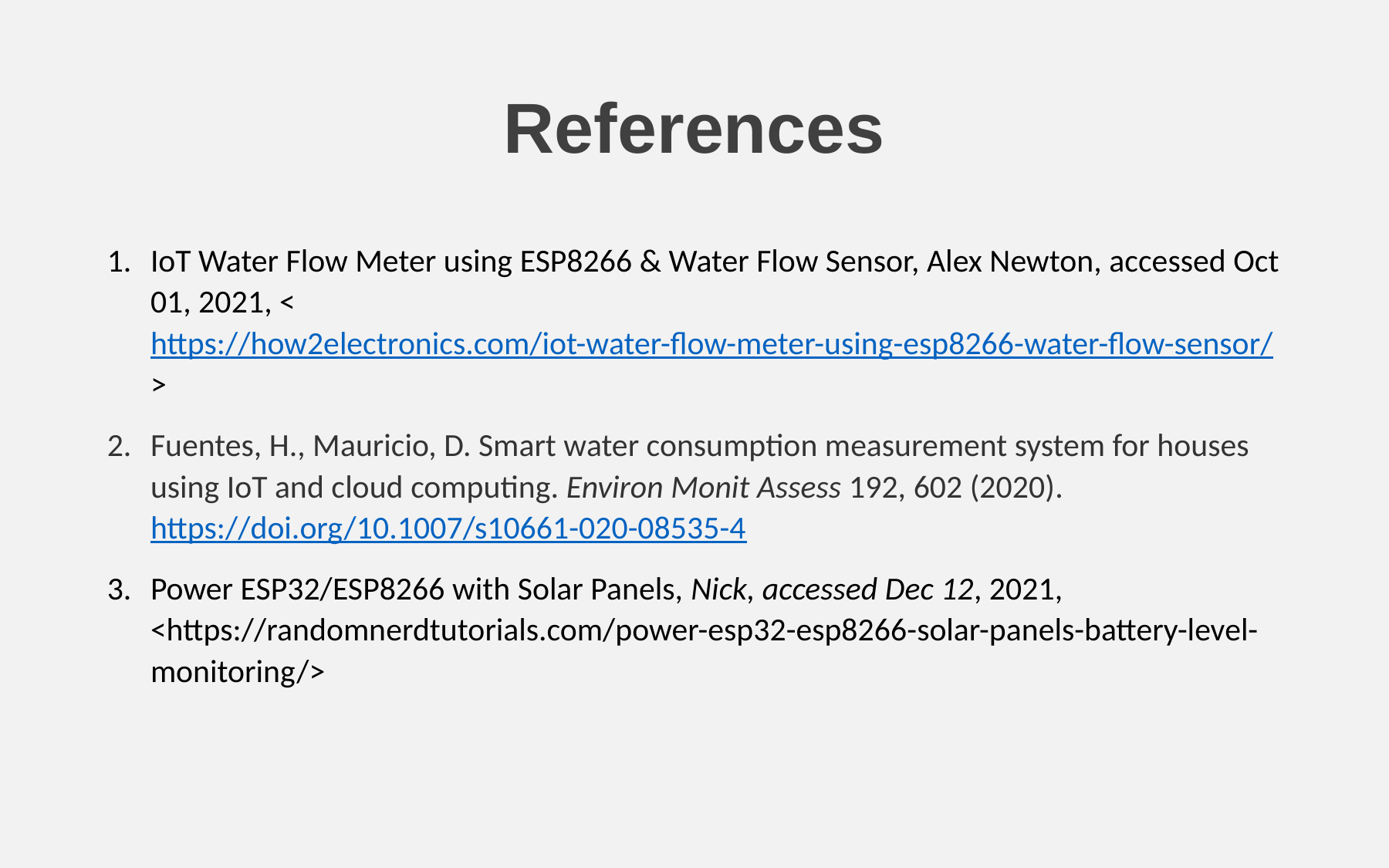

# References
IoT Water Flow Meter using ESP8266 & Water Flow Sensor, Alex Newton, accessed Oct 01, 2021, <https://how2electronics.com/iot-water-flow-meter-using-esp8266-water-flow-sensor/>
Fuentes, H., Mauricio, D. Smart water consumption measurement system for houses using IoT and cloud computing. Environ Monit Assess 192, 602 (2020). https://doi.org/10.1007/s10661-020-08535-4
Power ESP32/ESP8266 with Solar Panels, Nick, accessed Dec 12, 2021, <https://randomnerdtutorials.com/power-esp32-esp8266-solar-panels-battery-level-monitoring/>